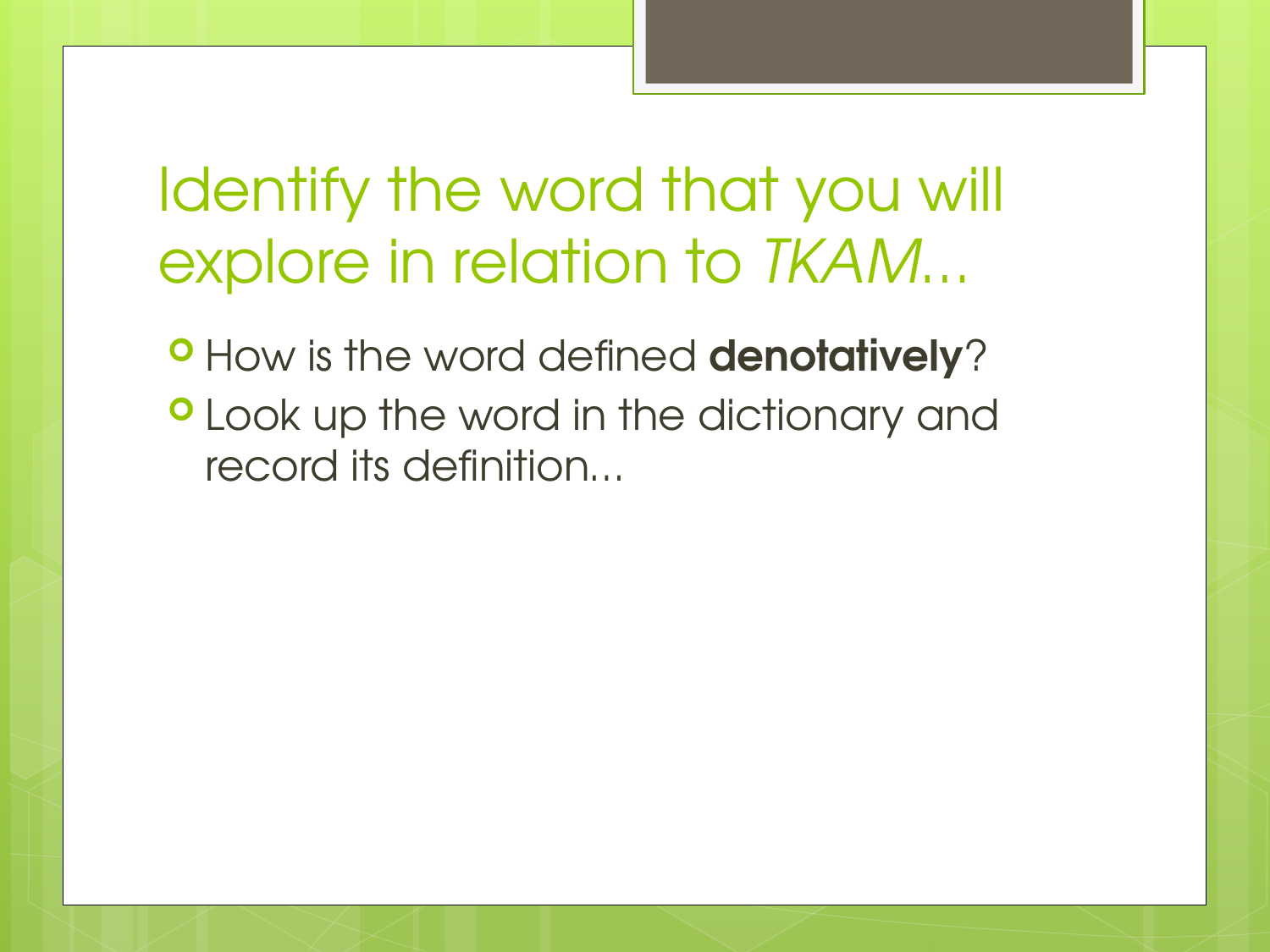

# Identify the word that you will explore in relation to TKAM…
How is the word defined denotatively?
Look up the word in the dictionary and record its definition…